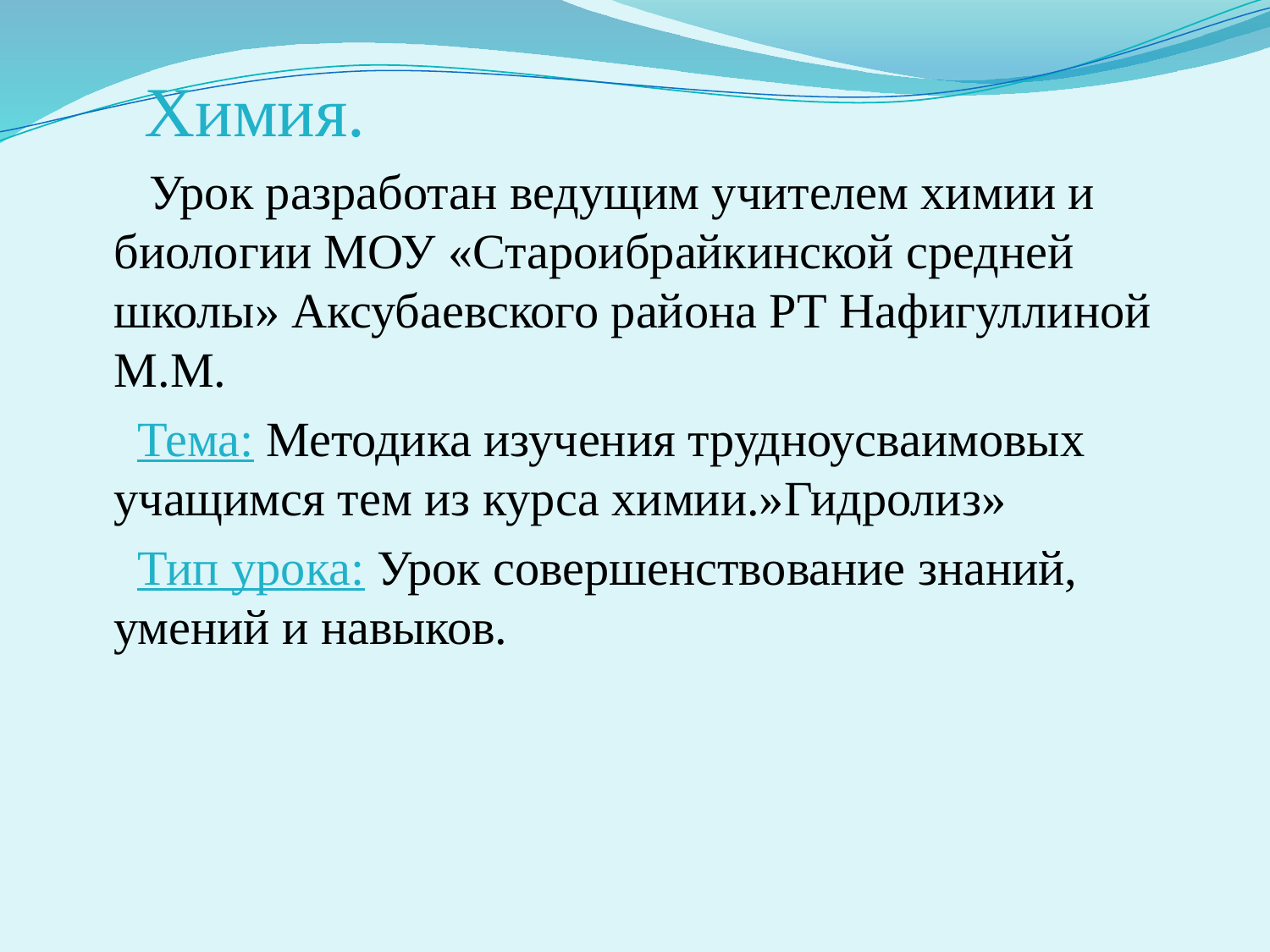

Химия.
      Урок разработан ведущим учителем химии и биологии МОУ «Староибрайкинской средней школы» Аксубаевского района РТ Нафигуллиной М.М.
     Тема: Методика изучения трудноусваимовых учащимся тем из курса химии.»Гидролиз»
     Тип урока: Урок совершенствование знаний, умений и навыков.
#